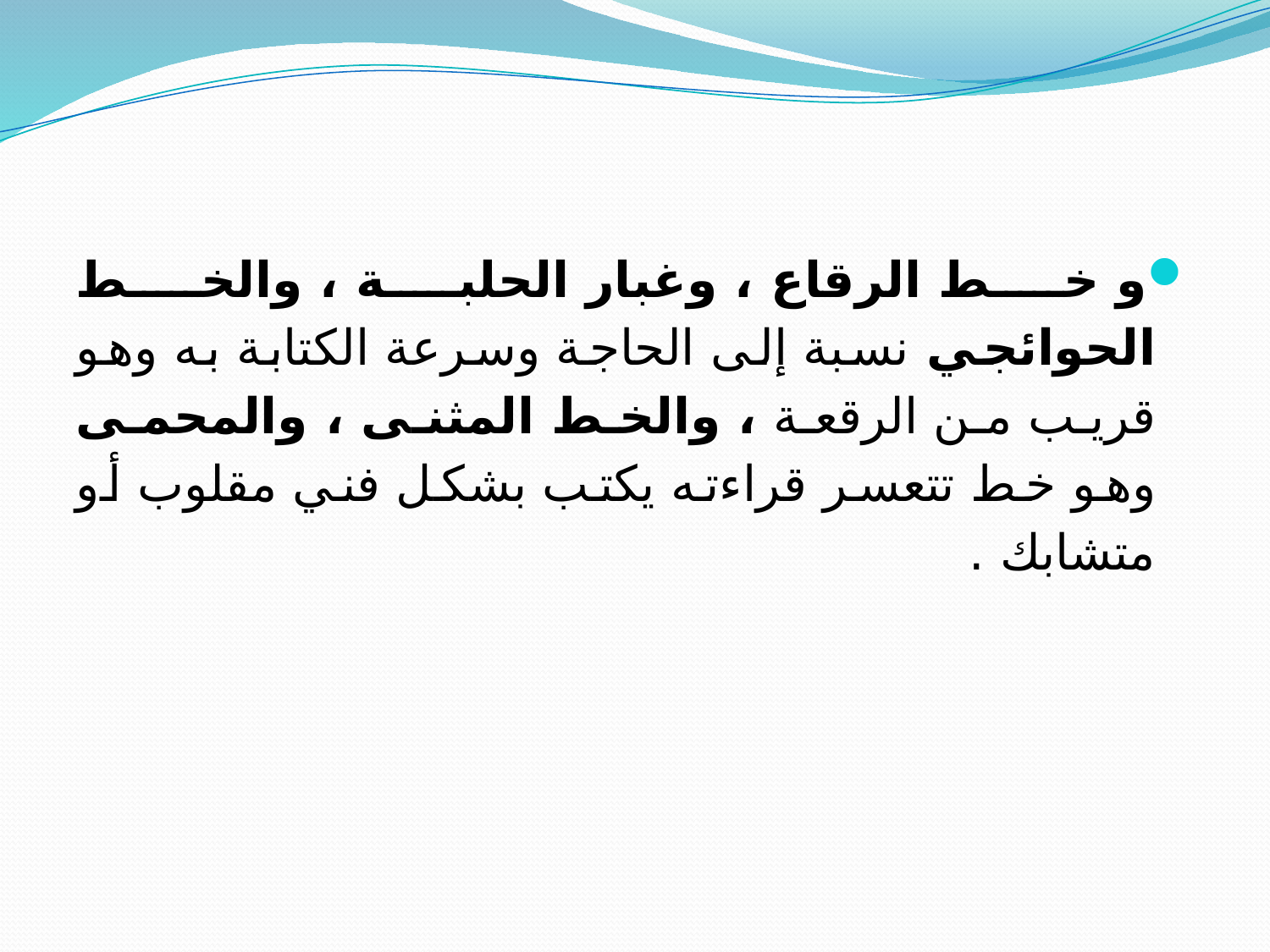

و خط الرقاع ، وغبار الحلبة ، والخط الحوائجي نسبة إلى الحاجة وسرعة الكتابة به وهو قريب من الرقعة ، والخط المثنى ، والمحمى وهو خط تتعسر قراءته يكتب بشكل فني مقلوب أو متشابك .